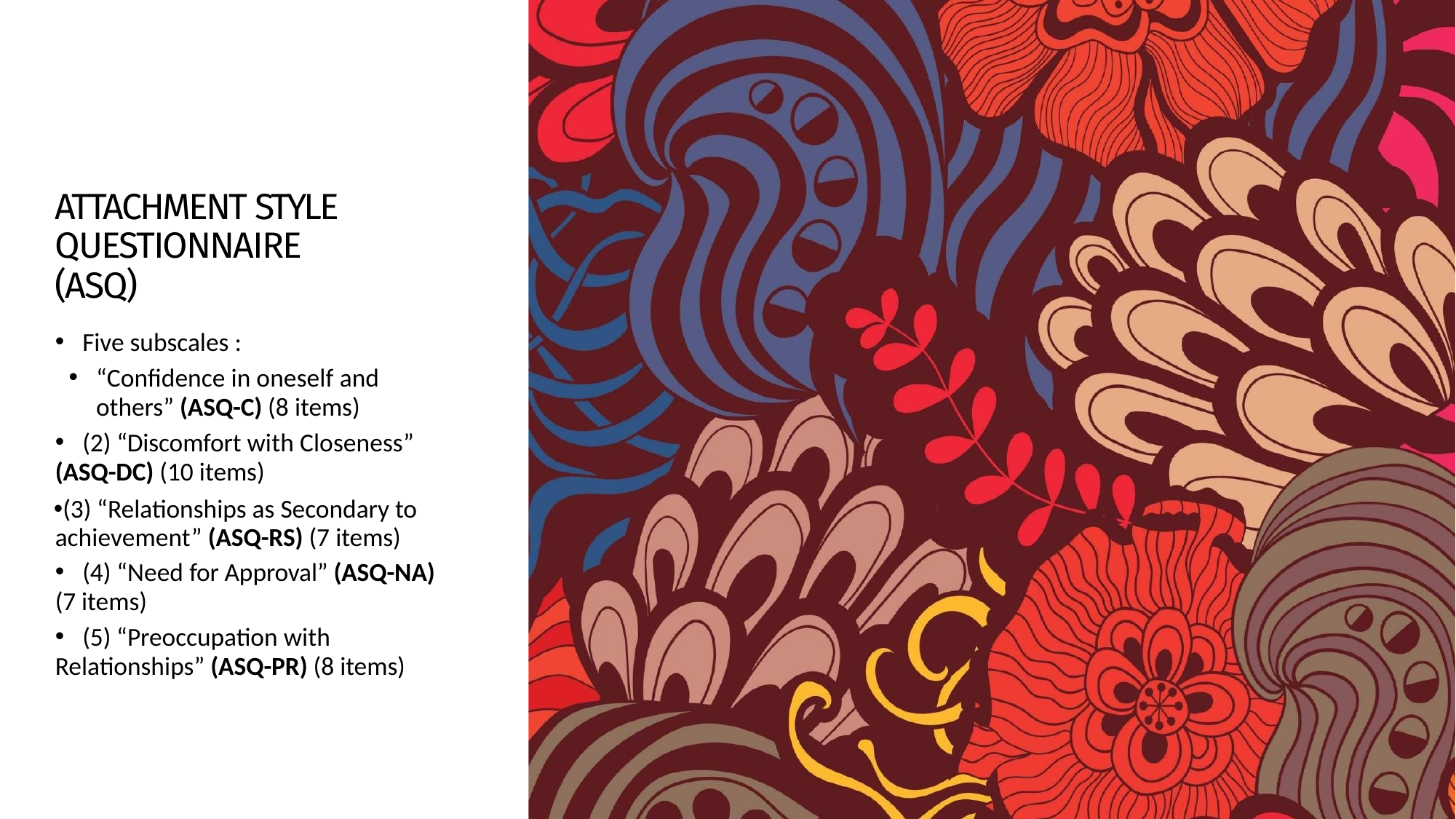

# ATTACHMENT STYLE  QUESTIONNAIRE (ASQ)
Five subscales :
“Confidence in oneself and
others” (ASQ-C) (8 items)
(2) “Discomfort with Closeness”
(ASQ-DC) (10 items)
(3) “Relationships as Secondary to  achievement” (ASQ-RS) (7 items)
(4) “Need for Approval” (ASQ-NA)
(7 items)
(5) “Preoccupation with
Relationships” (ASQ-PR) (8 items)